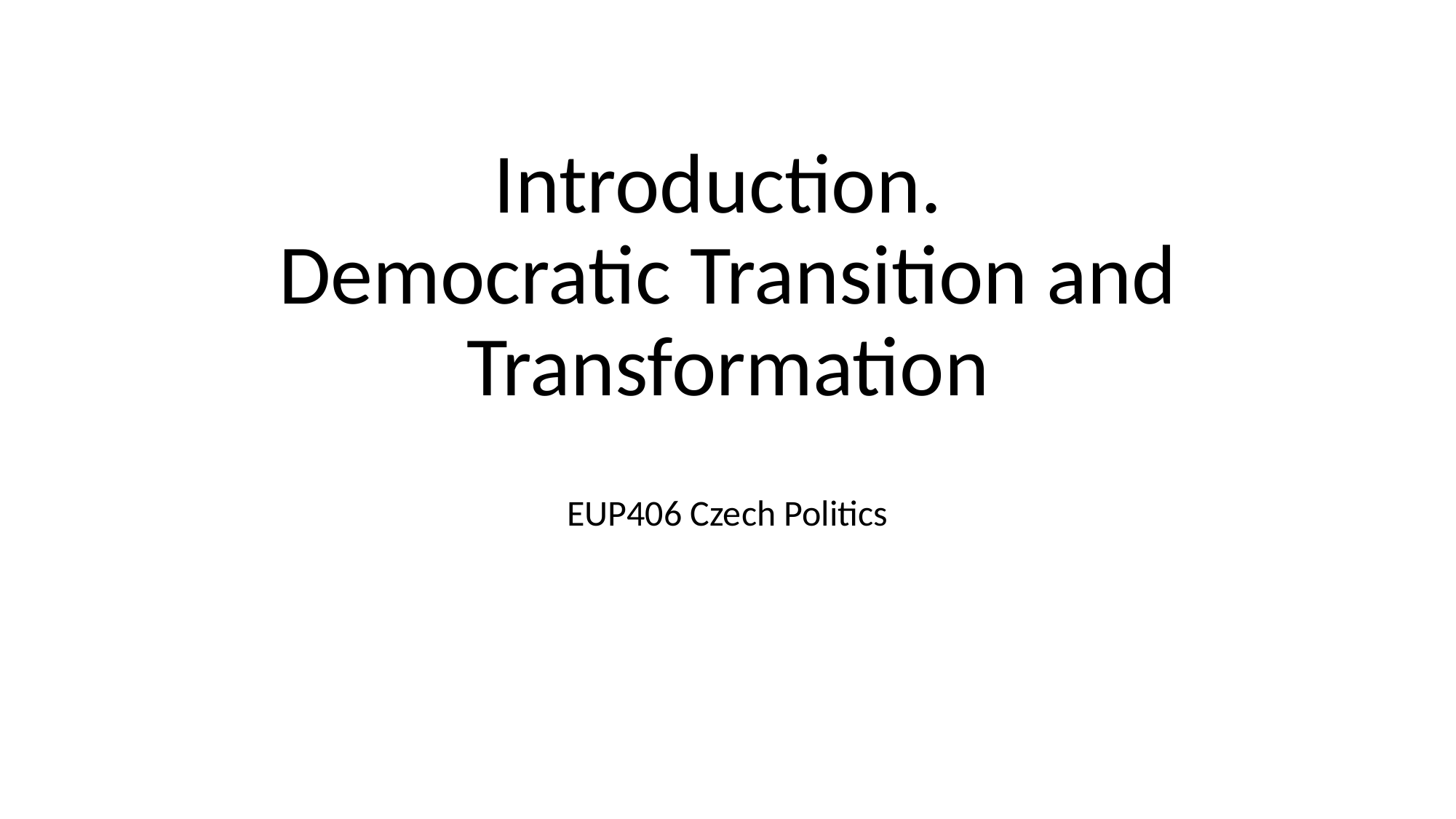

# Introduction. Democratic Transition and Transformation

EUP406 Czech Politics